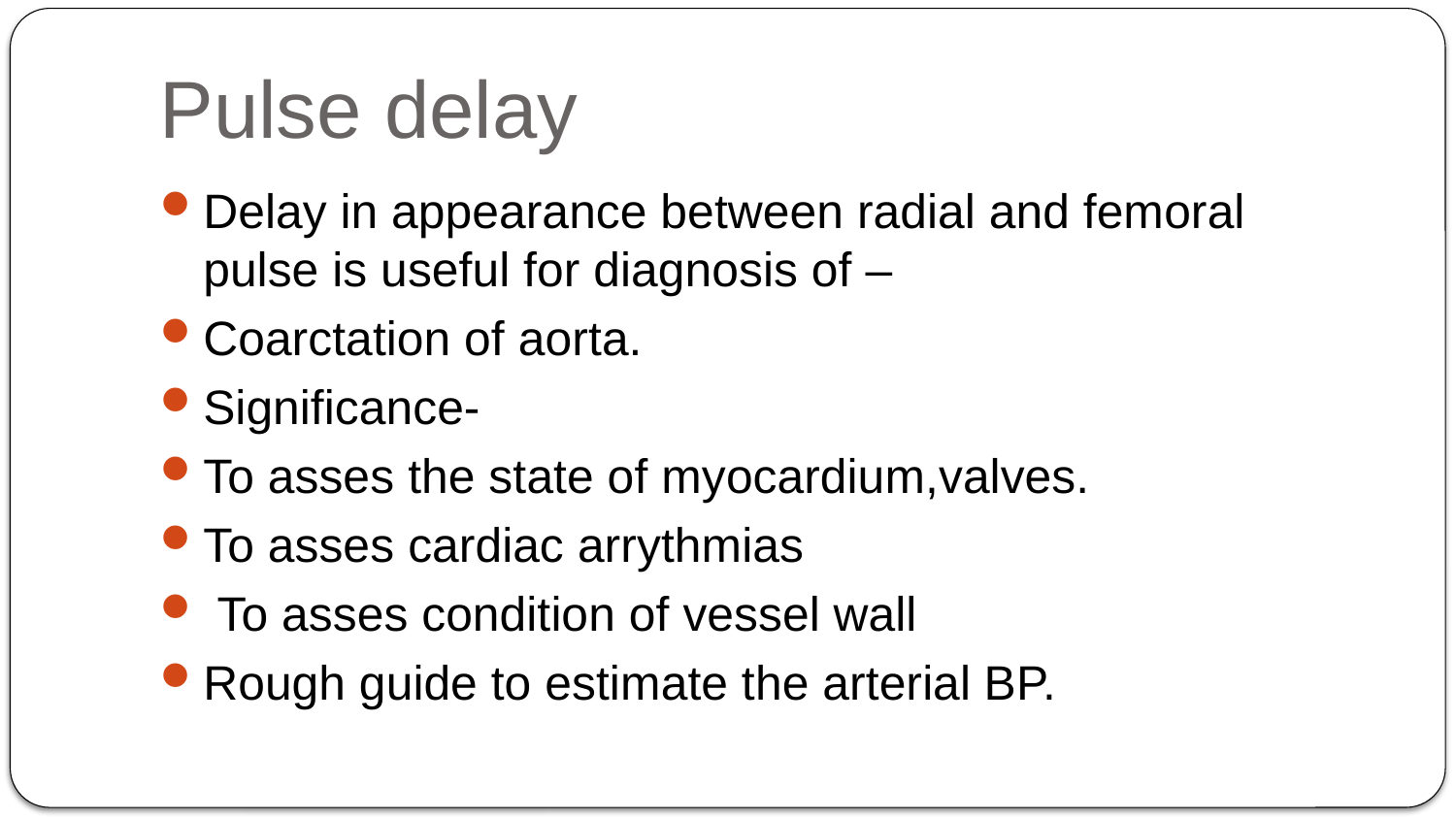

# Pulse delay
Delay in appearance between radial and femoral pulse is useful for diagnosis of –
Coarctation of aorta.
Significance-
To asses the state of myocardium,valves.
To asses cardiac arrythmias
 To asses condition of vessel wall
Rough guide to estimate the arterial BP.